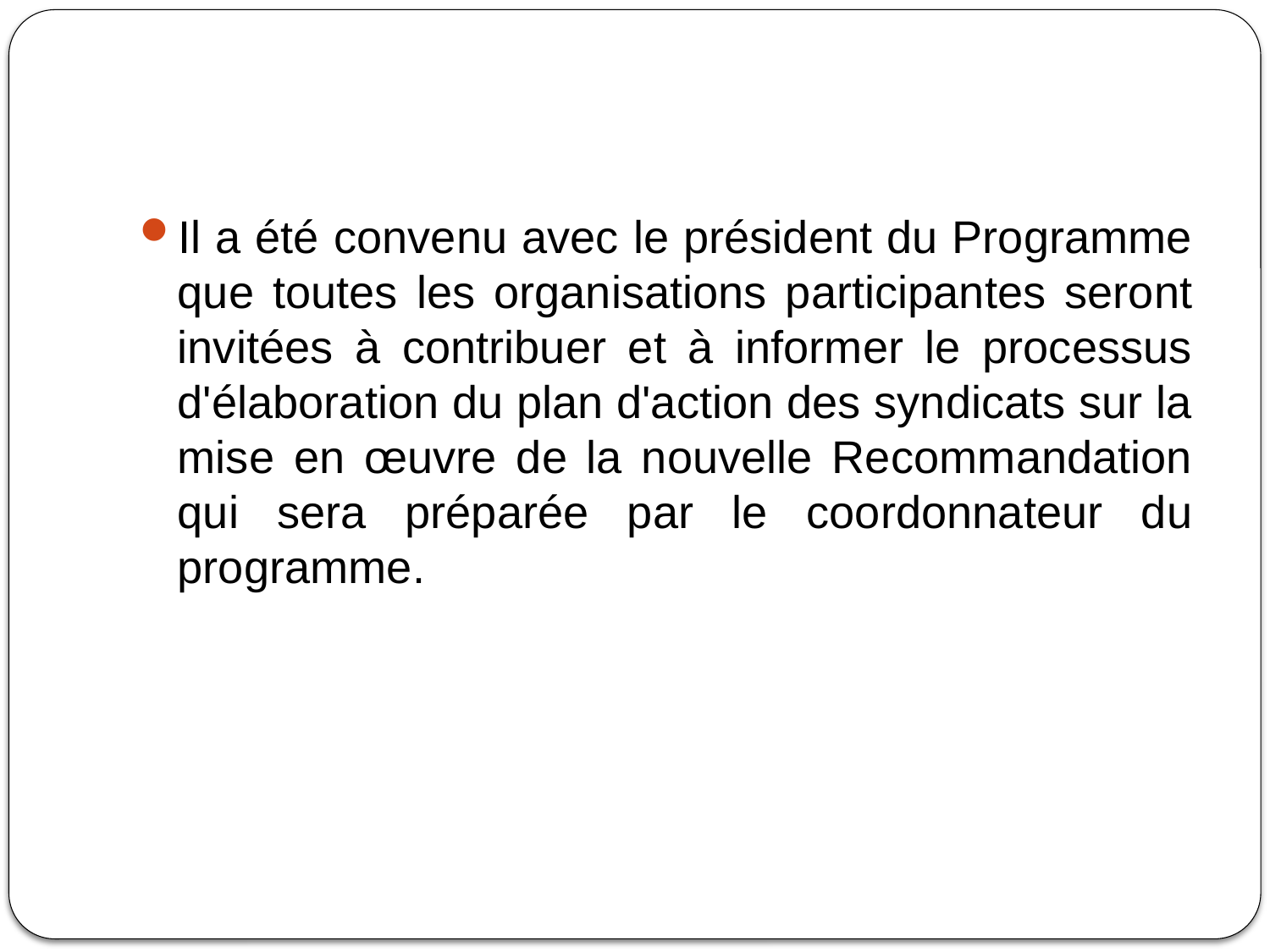

#
Il a été convenu avec le président du Programme que toutes les organisations participantes seront invitées à contribuer et à informer le processus d'élaboration du plan d'action des syndicats sur la mise en œuvre de la nouvelle Recommandation qui sera préparée par le coordonnateur du programme.